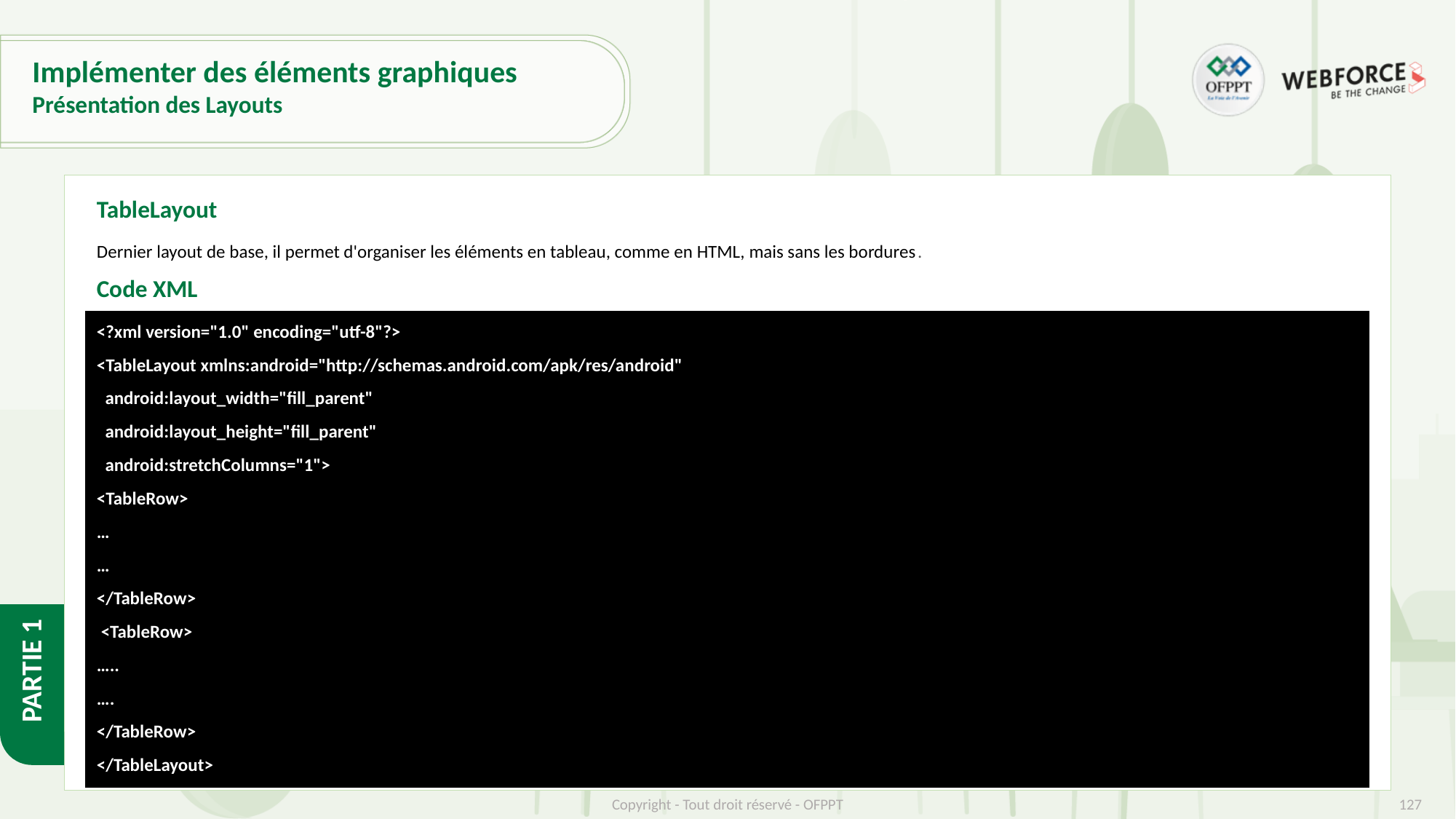

# Implémenter des éléments graphiques
Présentation des Layouts
TableLayout
Dernier layout de base, il permet d'organiser les éléments en tableau, comme en HTML, mais sans les bordures.

Code XML
<?xml version="1.0" encoding="utf-8"?>
<TableLayout xmlns:android="http://schemas.android.com/apk/res/android"
  android:layout_width="fill_parent"
  android:layout_height="fill_parent"
  android:stretchColumns="1">
<TableRow>
…
…
</TableRow>
 <TableRow>
…..
….
</TableRow>
</TableLayout>